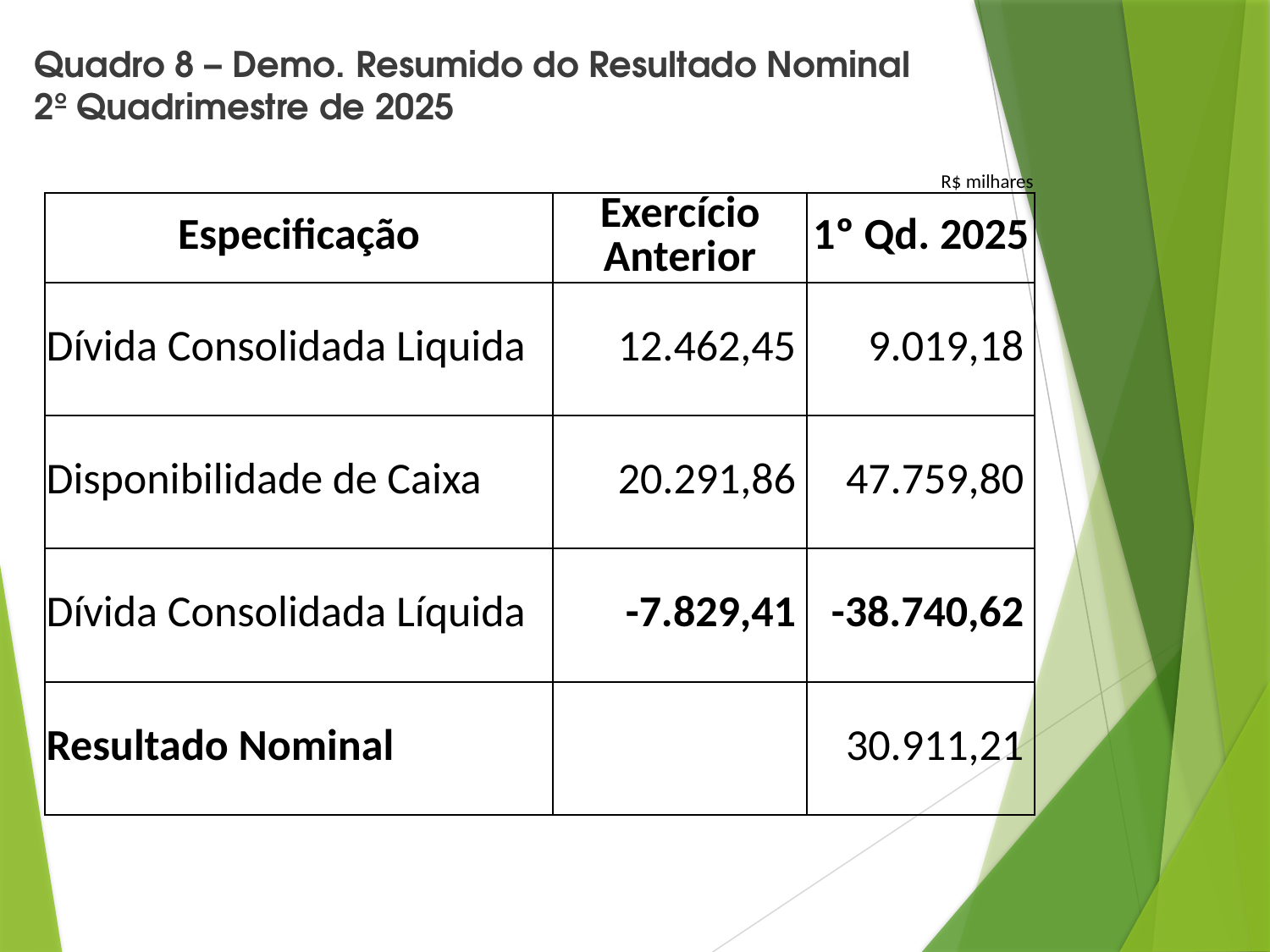

# Quadro 8 – Demo. Resumido do Resultado Nominal 2º Quadrimestre de 2025
|  |  |  |  | R$ milhares |
| --- | --- | --- | --- | --- |
| Especificação |  |  | Exercício Anterior | 1º Qd. 2025 |
| Dívida Consolidada Liquida |  |  | 12.462,45 | 9.019,18 |
| Disponibilidade de Caixa |  |  | 20.291,86 | 47.759,80 |
| Dívida Consolidada Líquida |  |  | -7.829,41 | -38.740,62 |
| Resultado Nominal |  |  |  | 30.911,21 |